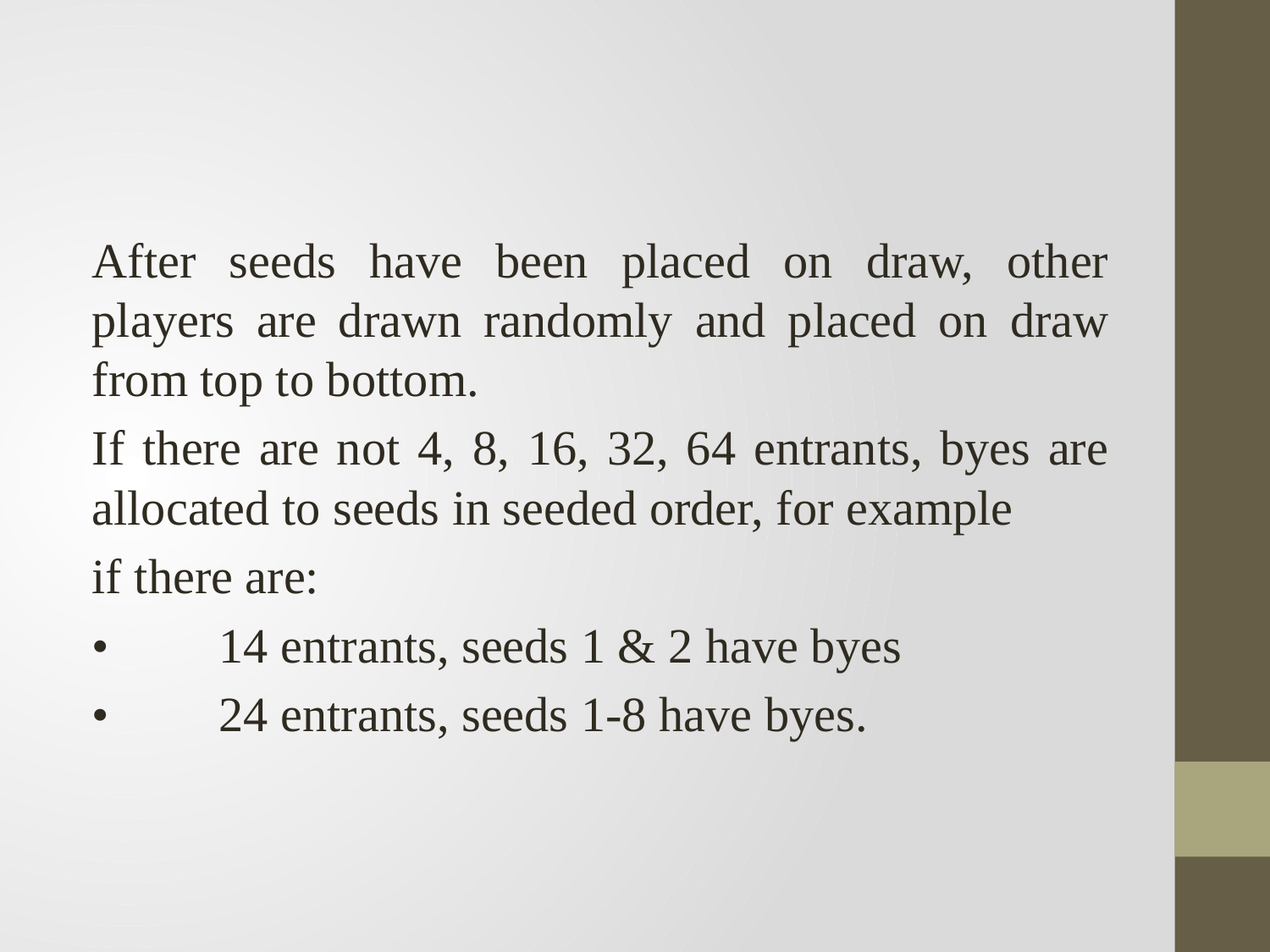

After seeds have been placed on draw, other players are drawn randomly and placed on draw from top to bottom.
If there are not 4, 8, 16, 32, 64 entrants, byes are allocated to seeds in seeded order, for example
if there are:
•	14 entrants, seeds 1 & 2 have byes
•	24 entrants, seeds 1-8 have byes.